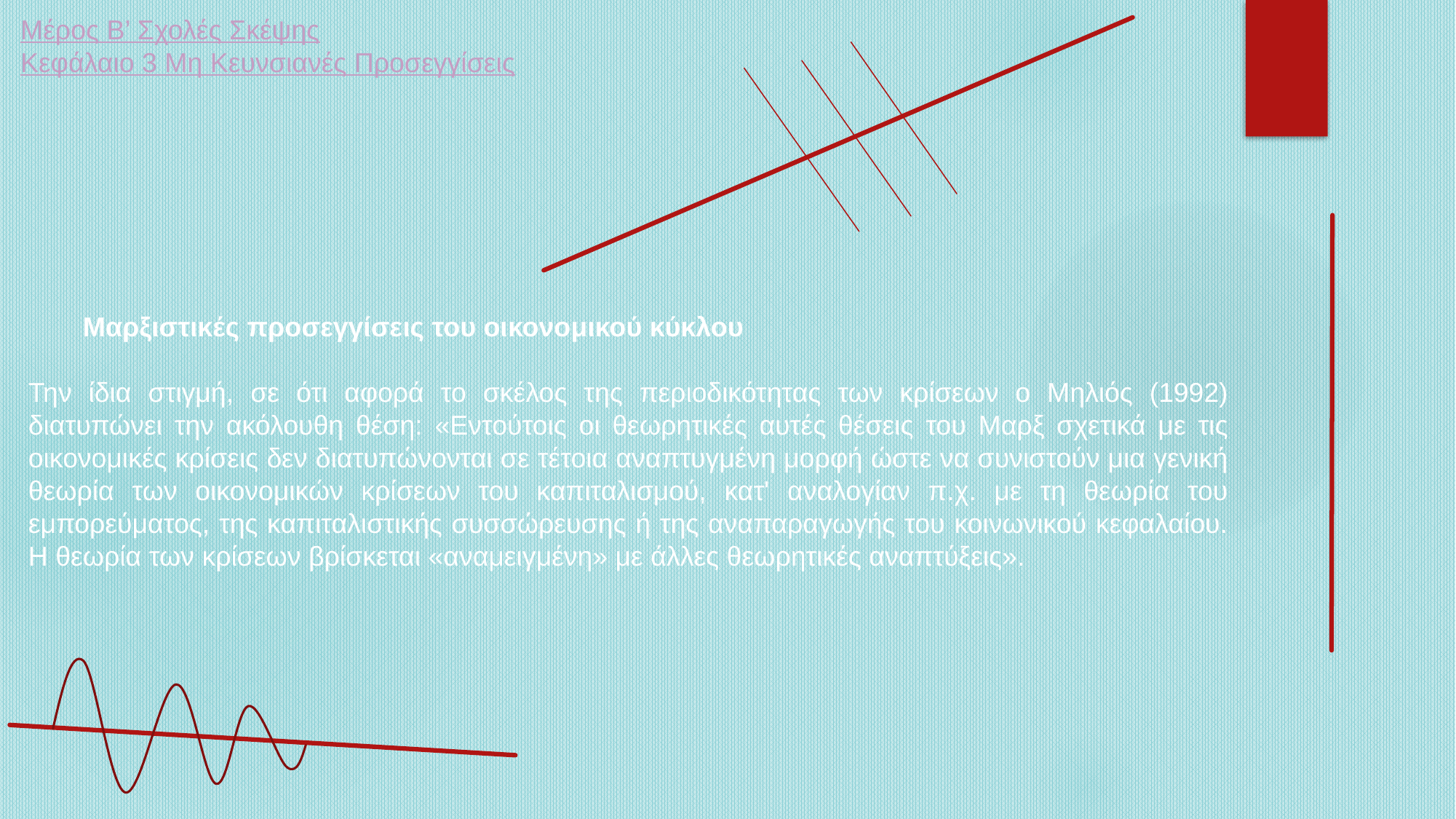

Μέρος Β’ Σχολές Σκέψης
Κεφάλαιο 3 Μη Κευνσιανές Προσεγγίσεις
Μαρξιστικές προσεγγίσεις του οικονομικού κύκλου

Την ίδια στιγμή, σε ότι αφορά το σκέλος της περιοδικότητας των κρίσεων ο Μηλιός (1992) διατυπώνει την ακόλουθη θέση: «Εντούτοις οι θεωρητικές αυτές θέσεις του Μαρξ σχετικά με τις οικονομικές κρίσεις δεν διατυπώνονται σε τέτοια αναπτυγμένη μορφή ώστε να συνιστούν μια γενική θεωρία των οικονομικών κρίσεων του καπιταλισμού, κατ' αναλογίαν π.χ. με τη θεωρία του εμπορεύματος, της καπιταλιστικής συσσώρευσης ή της αναπαραγωγής του κοινωνικού κεφαλαίου. Η θεωρία των κρίσεων βρίσκεται «αναμειγμένη» με άλλες θεωρητικές αναπτύξεις».